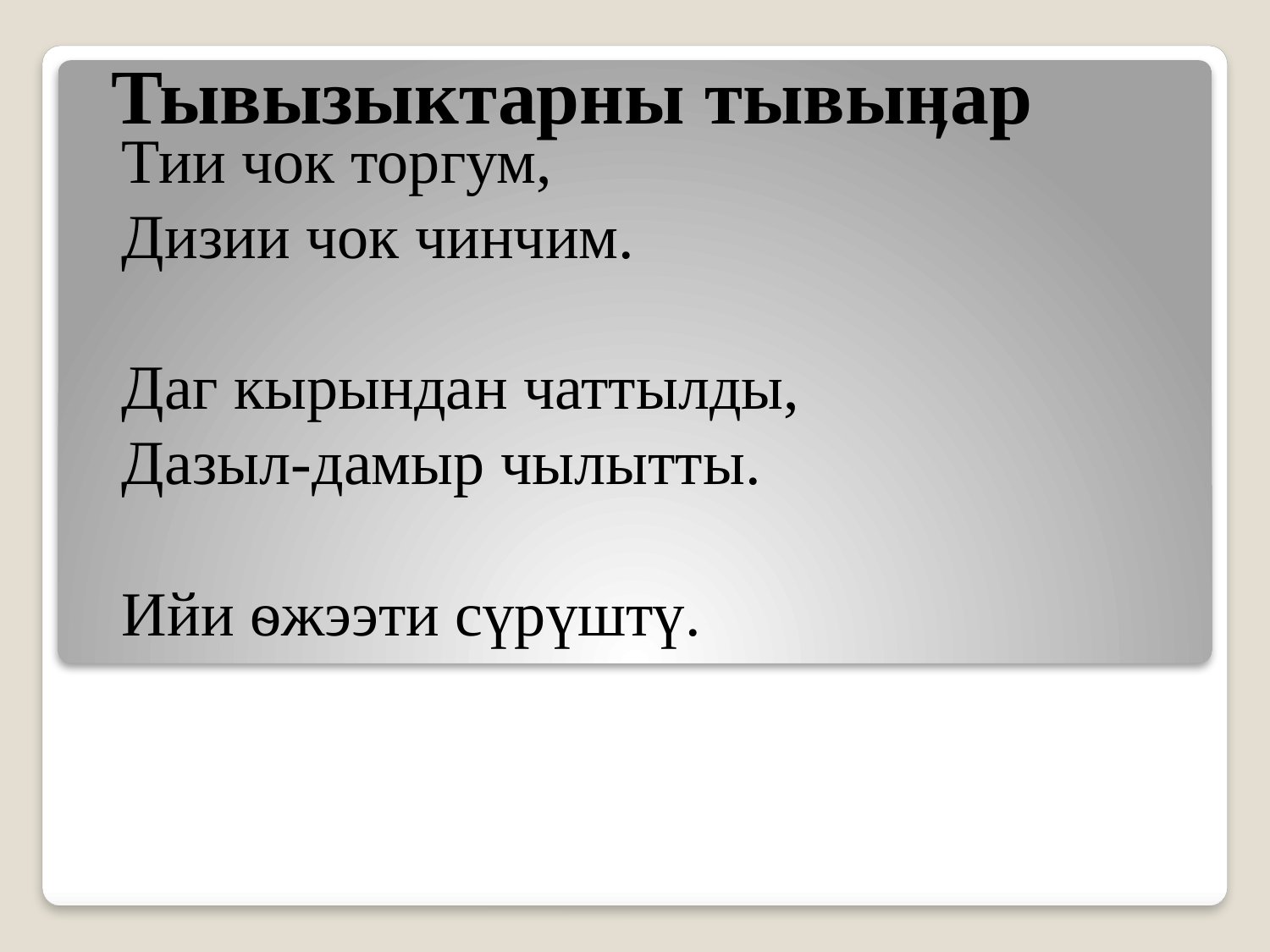

Тывызыктарны тывыӊар
# Тии чок торгум, Дизии чок чинчим. Даг кырындан чаттылды, Дазыл-дамыр чылытты. Ийи ѳжээти сүрүштү.